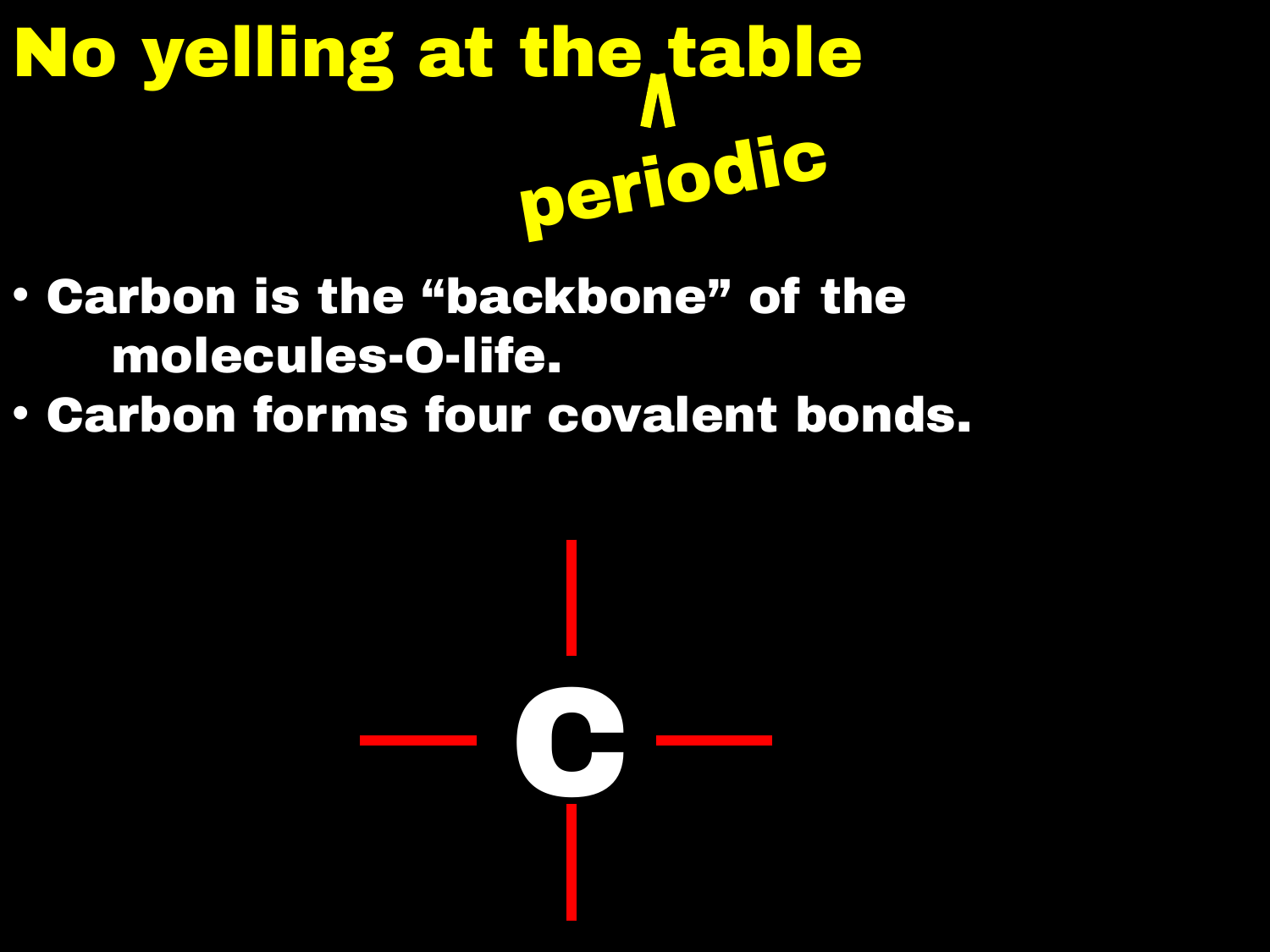

No yelling at the table
periodic
 Carbon is the “backbone” of the
      molecules-O-life.
 Carbon forms four covalent bonds.
C